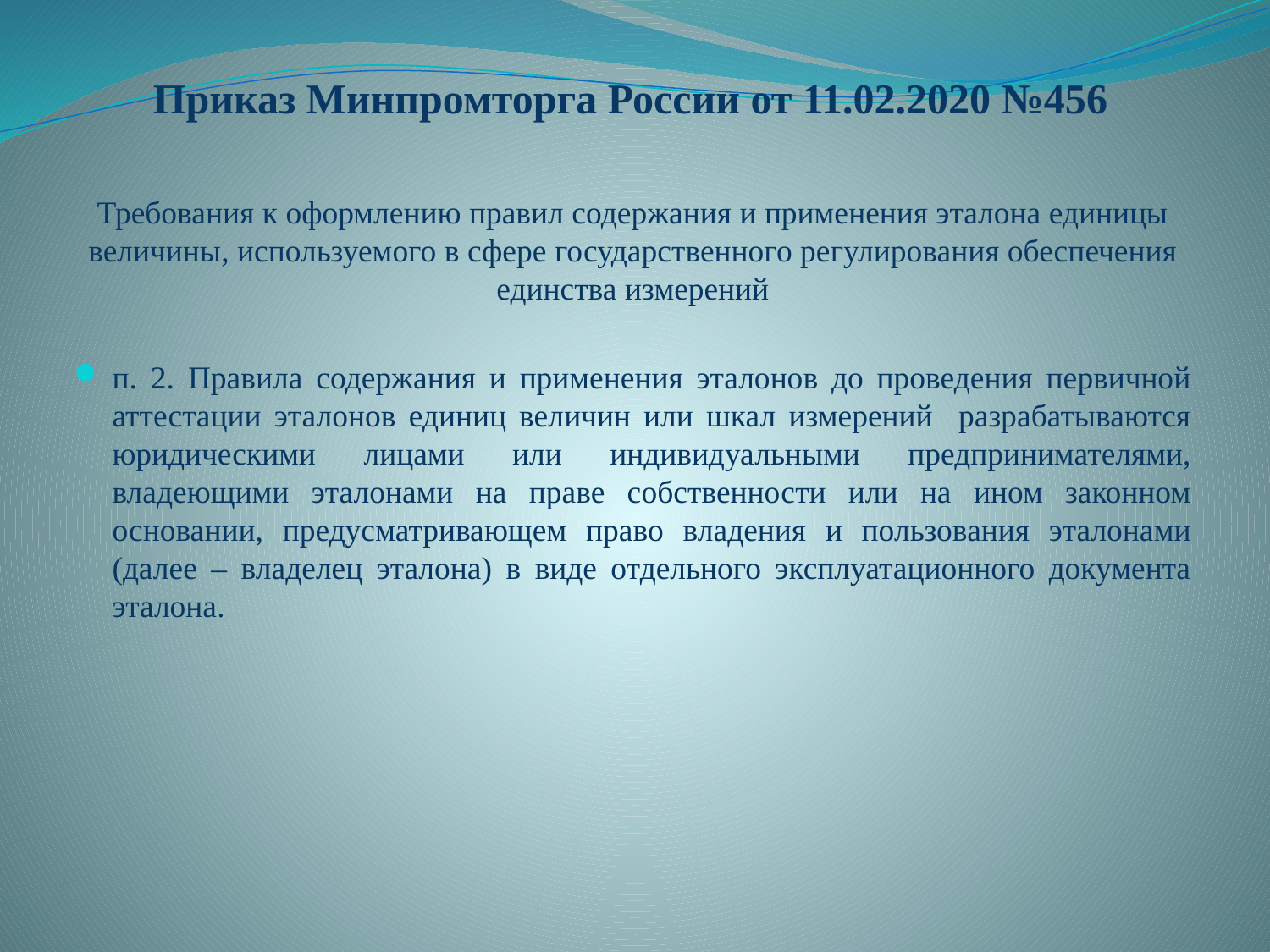

# Приказ Минпромторга России от 11.02.2020 №456
Требования к оформлению правил содержания и применения эталона единицы величины, используемого в сфере государственного регулирования обеспечения единства измерений

п. 2. Правила содержания и применения эталонов до проведения первичной аттестации эталонов единиц величин или шкал измерений  разрабатываются юридическими лицами или индивидуальными предпринимателями, владеющими эталонами на праве собственности или на ином законном основании, предусматривающем право владения и пользования эталонами (далее – владелец эталона) в виде отдельного эксплуатационного документа эталона.